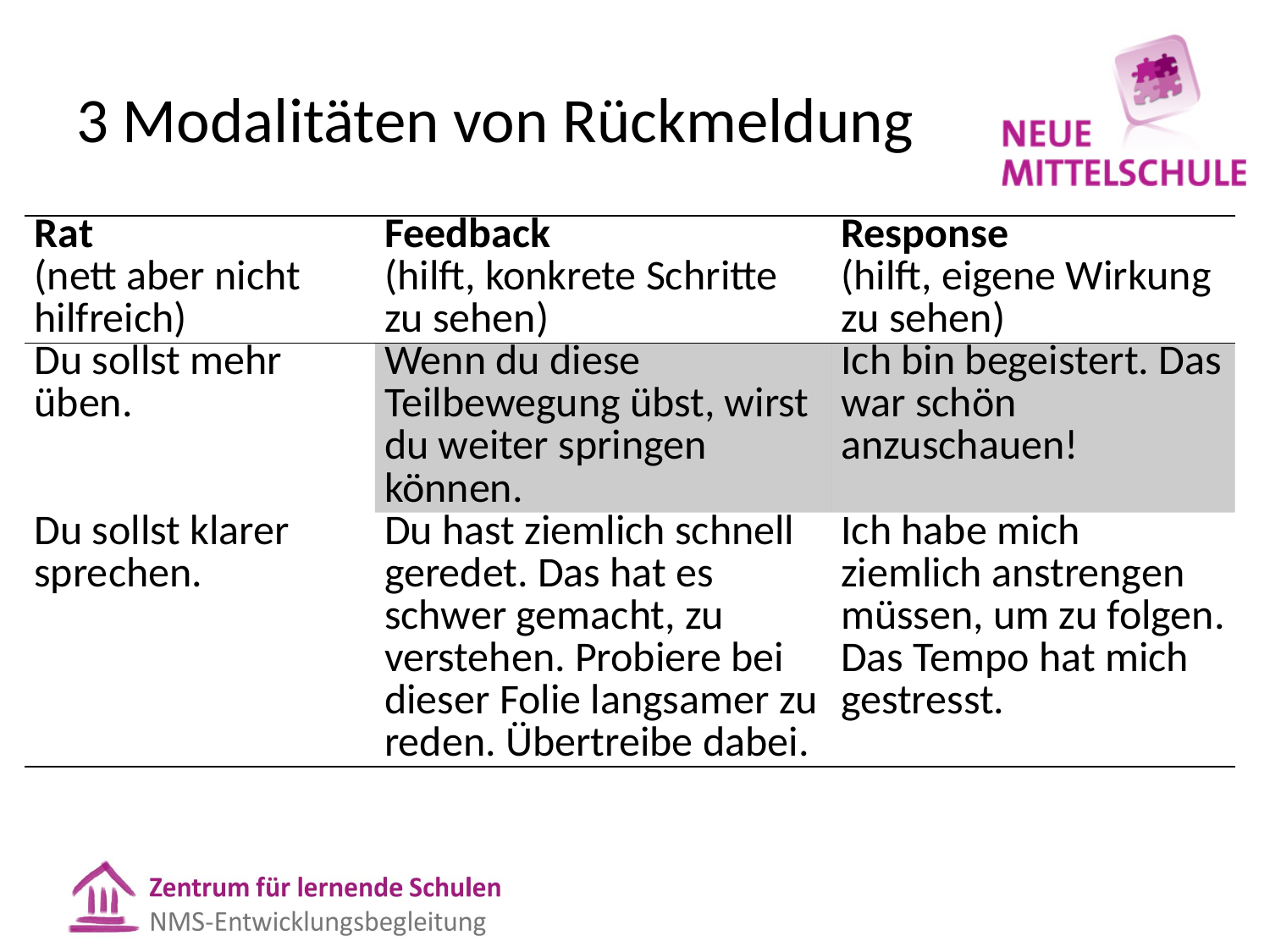

# 3 Modalitäten von Rückmeldung
| Rat (nett aber nicht hilfreich) | Feedback (hilft, konkrete Schritte zu sehen) | Response (hilft, eigene Wirkung zu sehen) |
| --- | --- | --- |
| Du sollst mehr üben. | Wenn du diese Teilbewegung übst, wirst du weiter springen können. | Ich bin begeistert. Das war schön anzuschauen! |
| Du sollst klarer sprechen. | Du hast ziemlich schnell geredet. Das hat es schwer gemacht, zu verstehen. Probiere bei dieser Folie langsamer zu reden. Übertreibe dabei. | Ich habe mich ziemlich anstrengen müssen, um zu folgen. Das Tempo hat mich gestresst. |